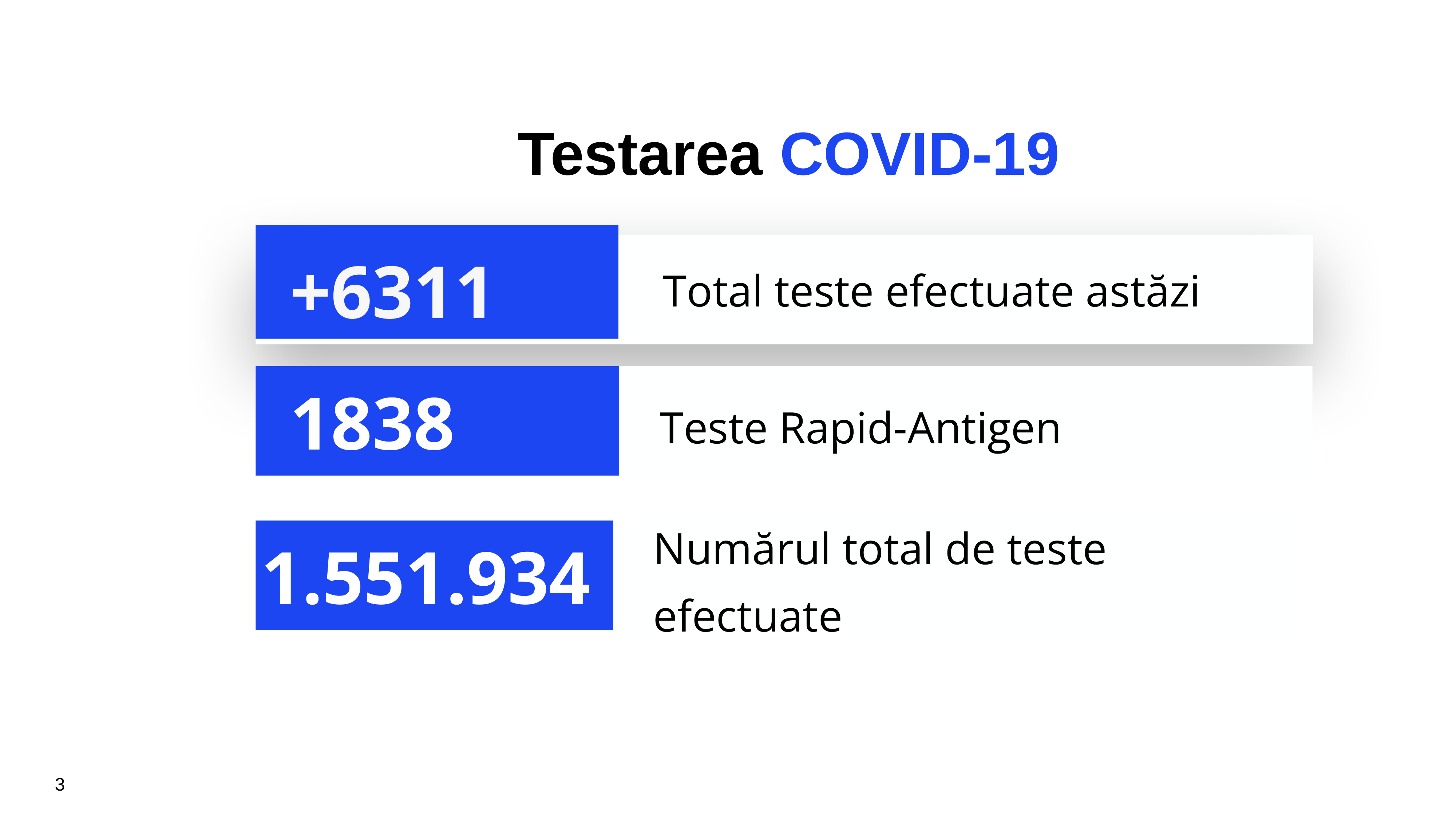

# Testarea COVID-19

+6311

Total teste efectuate astăzi

Teste Rapid-Antigen

1838

Numărul total de teste efectuate

1.551.934
3